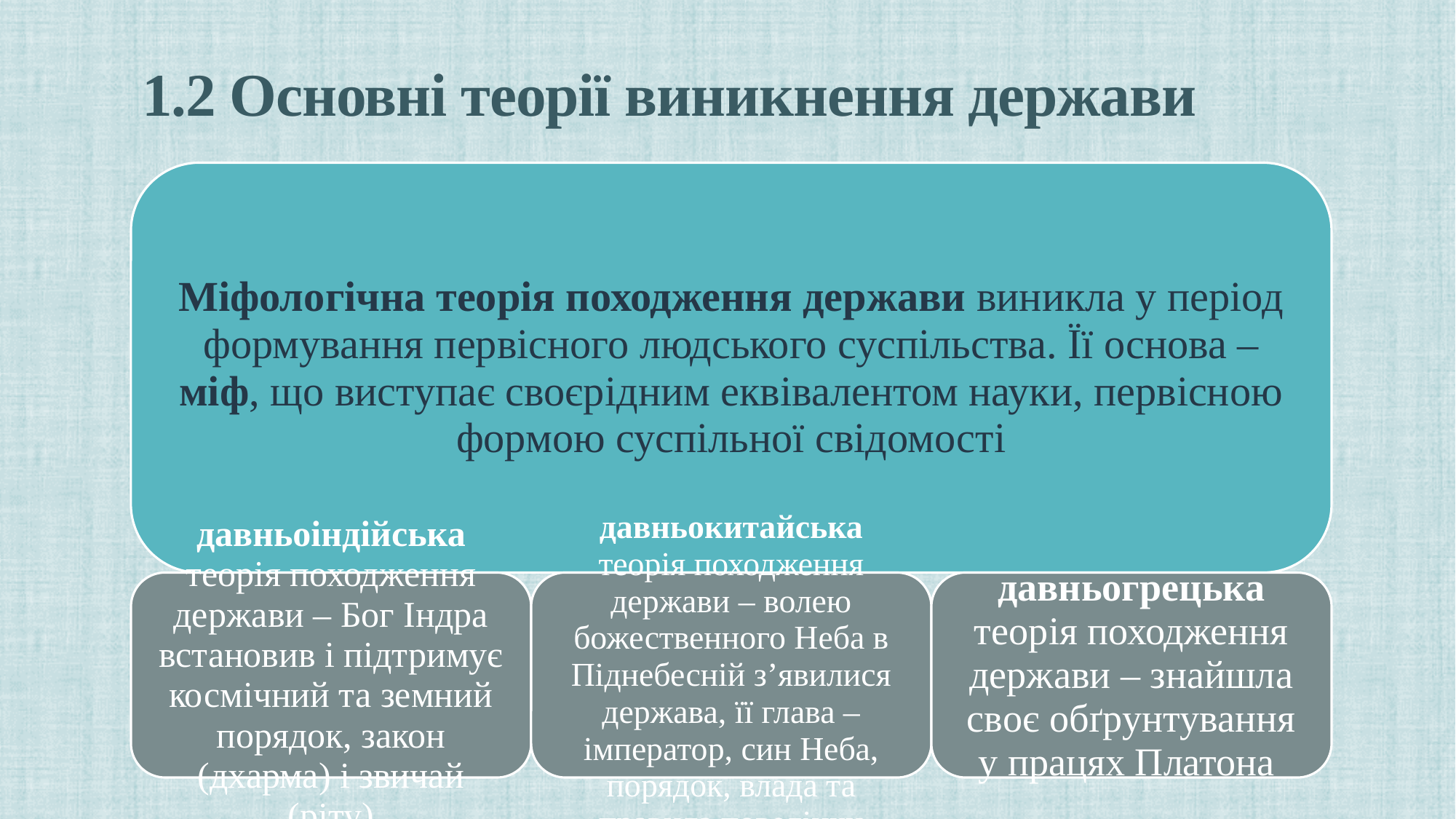

# 1.2 Основні теорії виникнення держави
Міфологічна теорія походження держави виникла у період формування первісного людського суспільства. Її основа – міф, що виступає своєрідним еквівалентом науки, первісною формою суспільної свідомості
давньогрецька теорія походження держави – знайшла своє обґрунтування у працях Платона